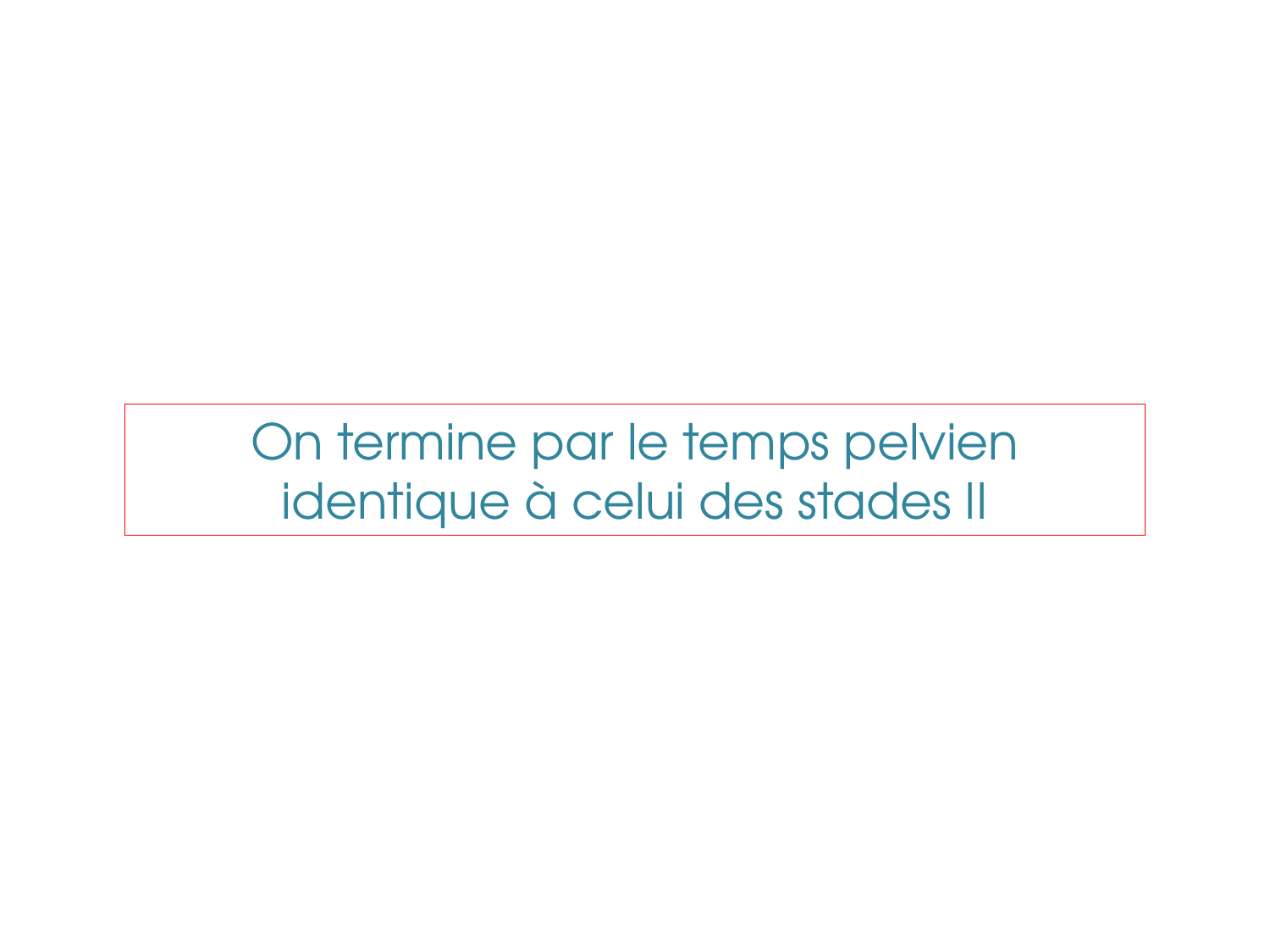

On termine par le temps pelvien identique à celui des stades II